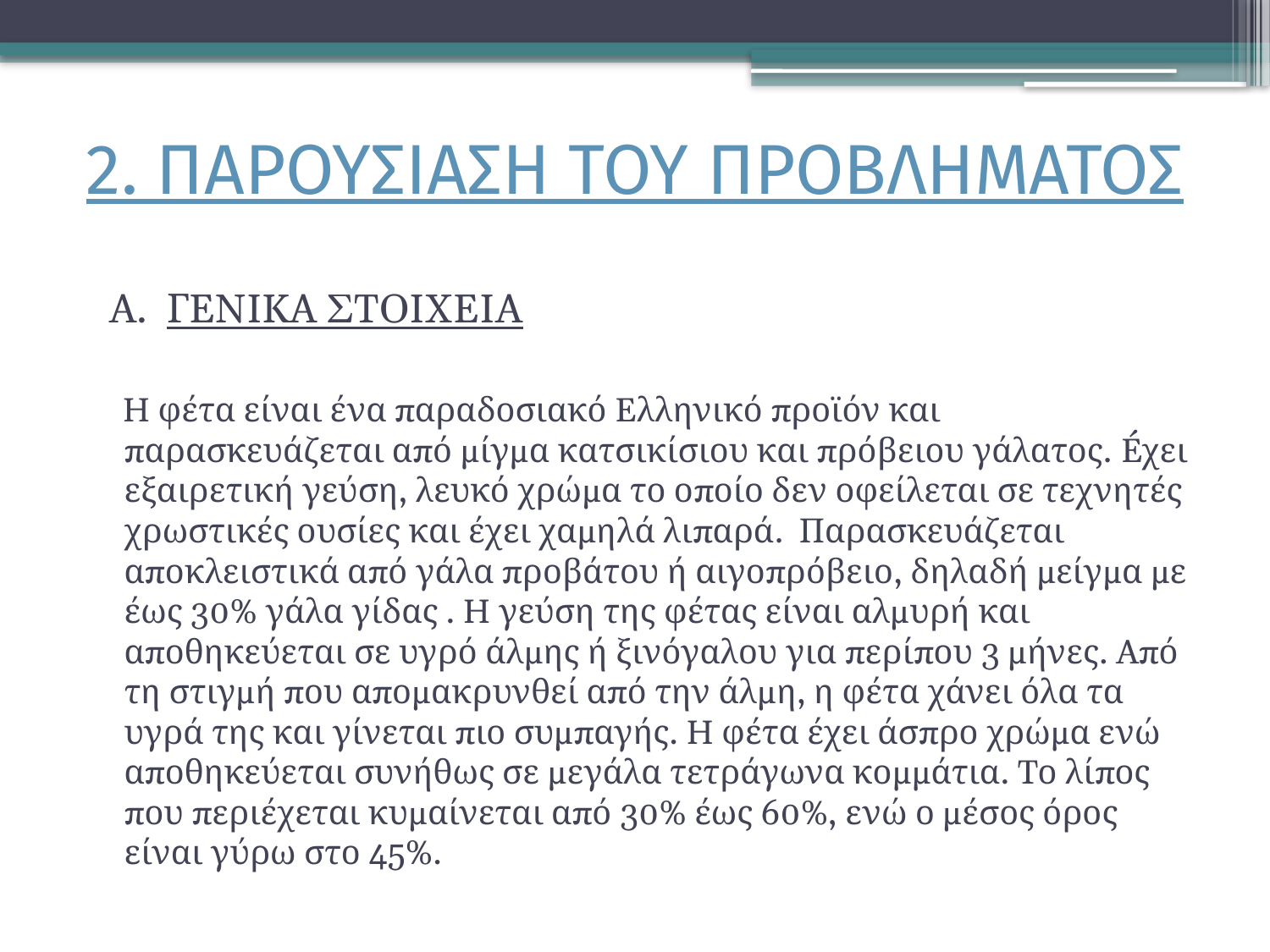

# 2. ΠΑΡΟΥΣΙΑΣΗ ΤΟΥ ΠΡΟΒΛΗΜΑΤΟΣ
  Α.  ΓΕΝΙΚΑ ΣΤΟΙΧΕΙΑ

    Η φέτα είναι ένα παραδοσιακό Ελληνικό προϊόν και παρασκευάζεται από μίγμα κατσικίσιου και πρόβειου γάλατος. Έχει εξαιρετική γεύση, λευκό χρώμα το οποίο δεν οφείλεται σε τεχνητές χρωστικές ουσίες και έχει χαμηλά λιπαρά.  Παρασκευάζεται αποκλειστικά από γάλα προβάτου ή αιγοπρόβειο, δηλαδή μείγμα με έως 30% γάλα γίδας . Η γεύση της φέτας είναι αλμυρή και αποθηκεύεται σε υγρό άλμης ή ξινόγαλου για περίπου 3 μήνες. Από τη στιγμή που απομακρυνθεί από την άλμη, η φέτα χάνει όλα τα υγρά της και γίνεται πιο συμπαγής. Η φέτα έχει άσπρο χρώμα ενώ αποθηκεύεται συνήθως σε μεγάλα τετράγωνα κομμάτια. Το λίπος που περιέχεται κυμαίνεται από 30% έως 60%, ενώ ο μέσος όρος είναι γύρω στο 45%.